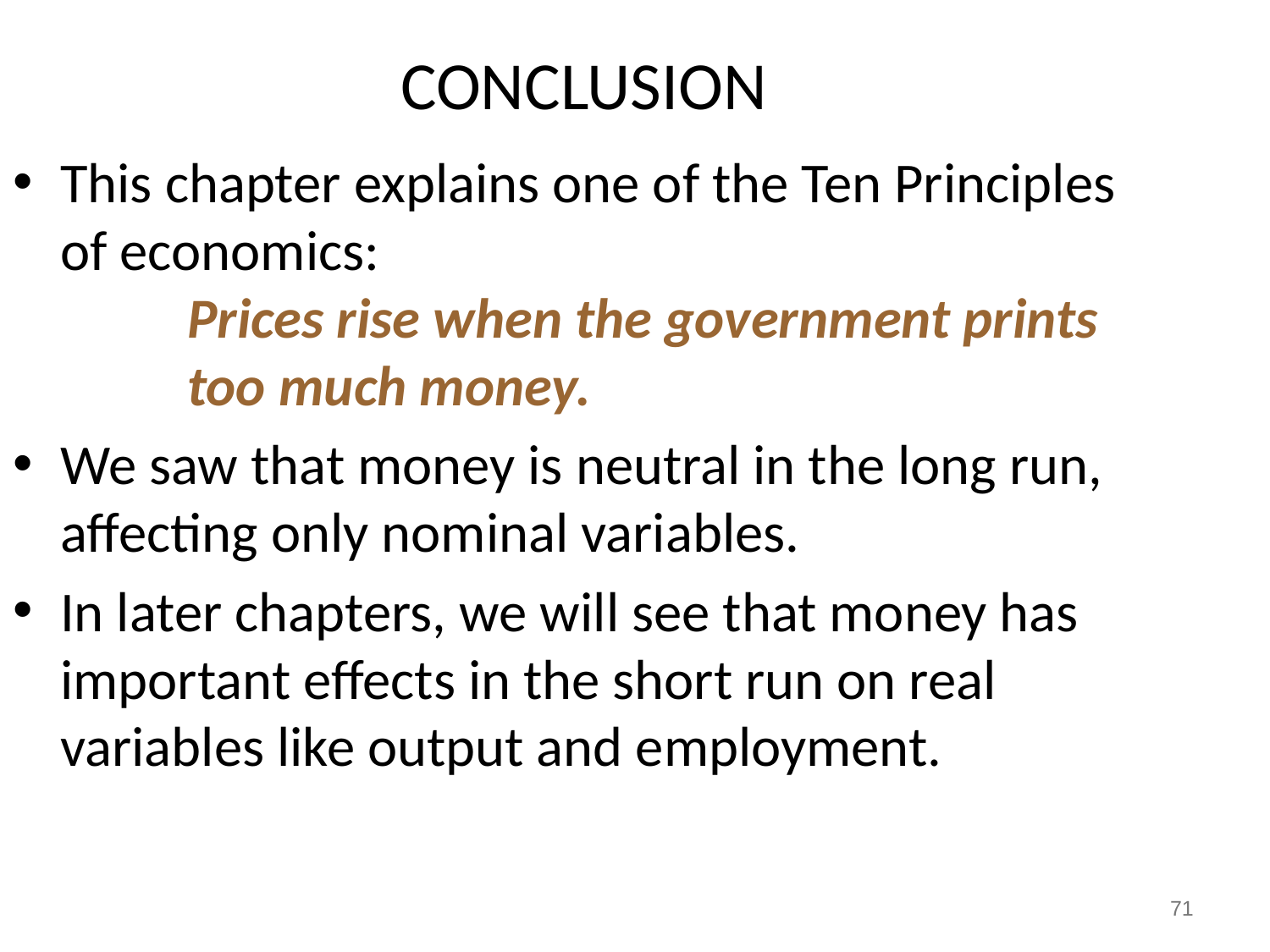

CONCLUSION
0
This chapter explains one of the Ten Principles of economics:
	Prices rise when the government prints
	too much money.
We saw that money is neutral in the long run, affecting only nominal variables.
In later chapters, we will see that money has important effects in the short run on real variables like output and employment.
71